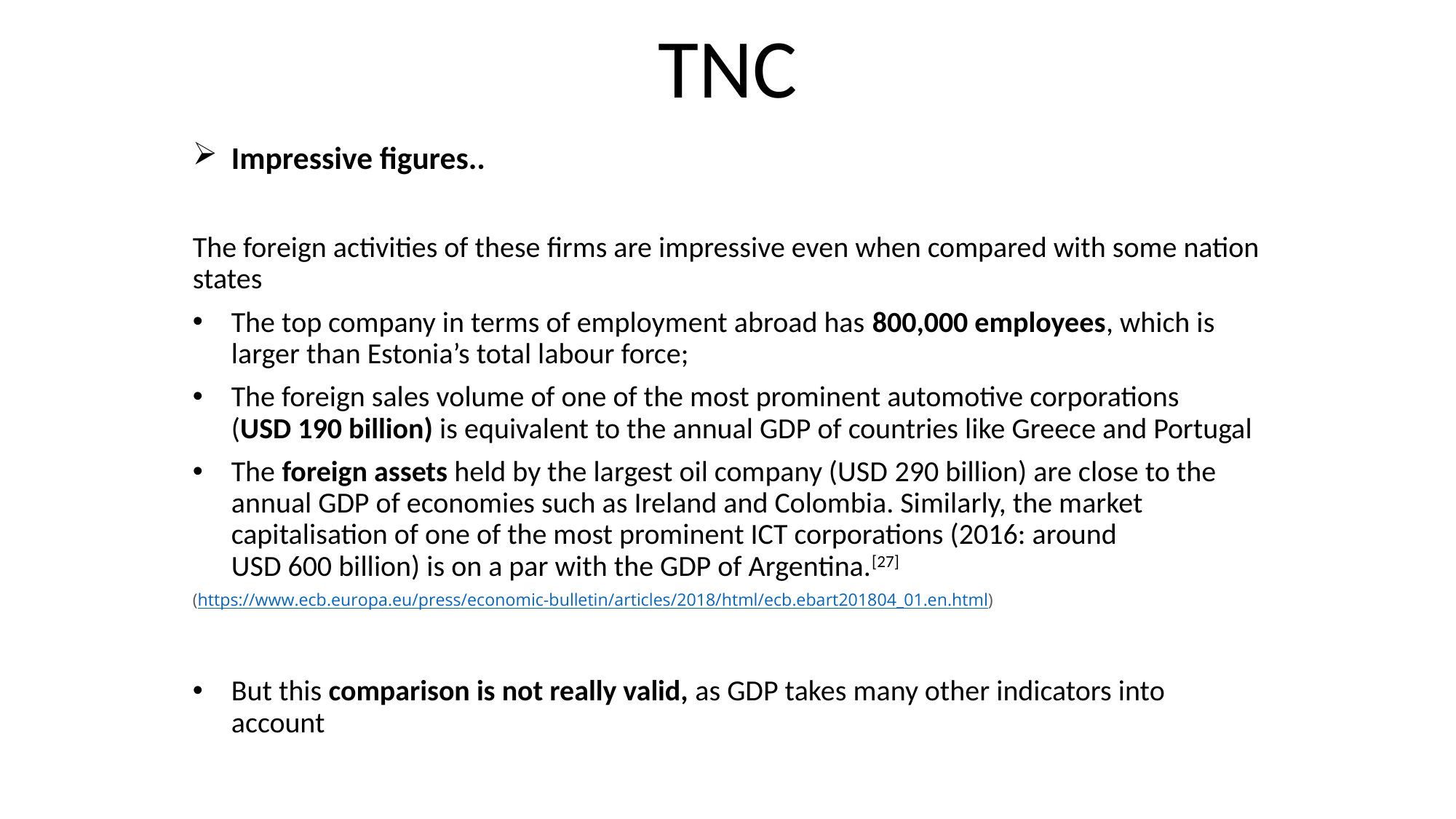

# TNC
Impressive figures..

The foreign activities of these firms are impressive even when compared with some nation states
The top company in terms of employment abroad has 800,000 employees, which is larger than Estonia’s total labour force;
The foreign sales volume of one of the most prominent automotive corporations (USD 190 billion) is equivalent to the annual GDP of countries like Greece and Portugal
The foreign assets held by the largest oil company (USD 290 billion) are close to the annual GDP of economies such as Ireland and Colombia. Similarly, the market capitalisation of one of the most prominent ICT corporations (2016: around USD 600 billion) is on a par with the GDP of Argentina.[27]
(https://www.ecb.europa.eu/press/economic-bulletin/articles/2018/html/ecb.ebart201804_01.en.html)

But this comparison is not really valid, as GDP takes many other indicators into account